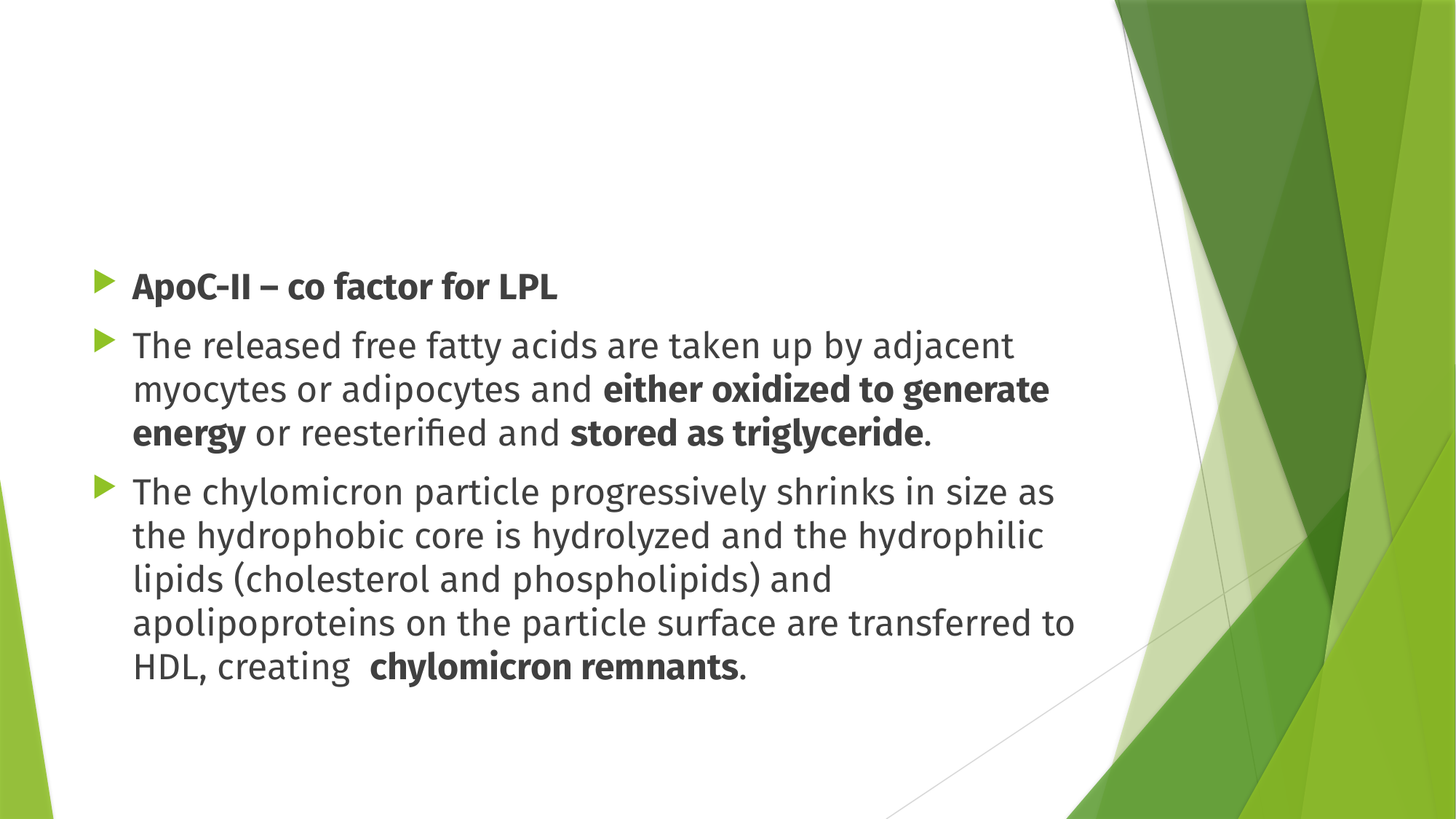

#
ApoC-II – co factor for LPL
The released free fatty acids are taken up by adjacent myocytes or adipocytes and either oxidized to generate energy or reesterified and stored as triglyceride.
The chylomicron particle progressively shrinks in size as the hydrophobic core is hydrolyzed and the hydrophilic lipids (cholesterol and phospholipids) and apolipoproteins on the particle surface are transferred to HDL, creating  chylomicron remnants.